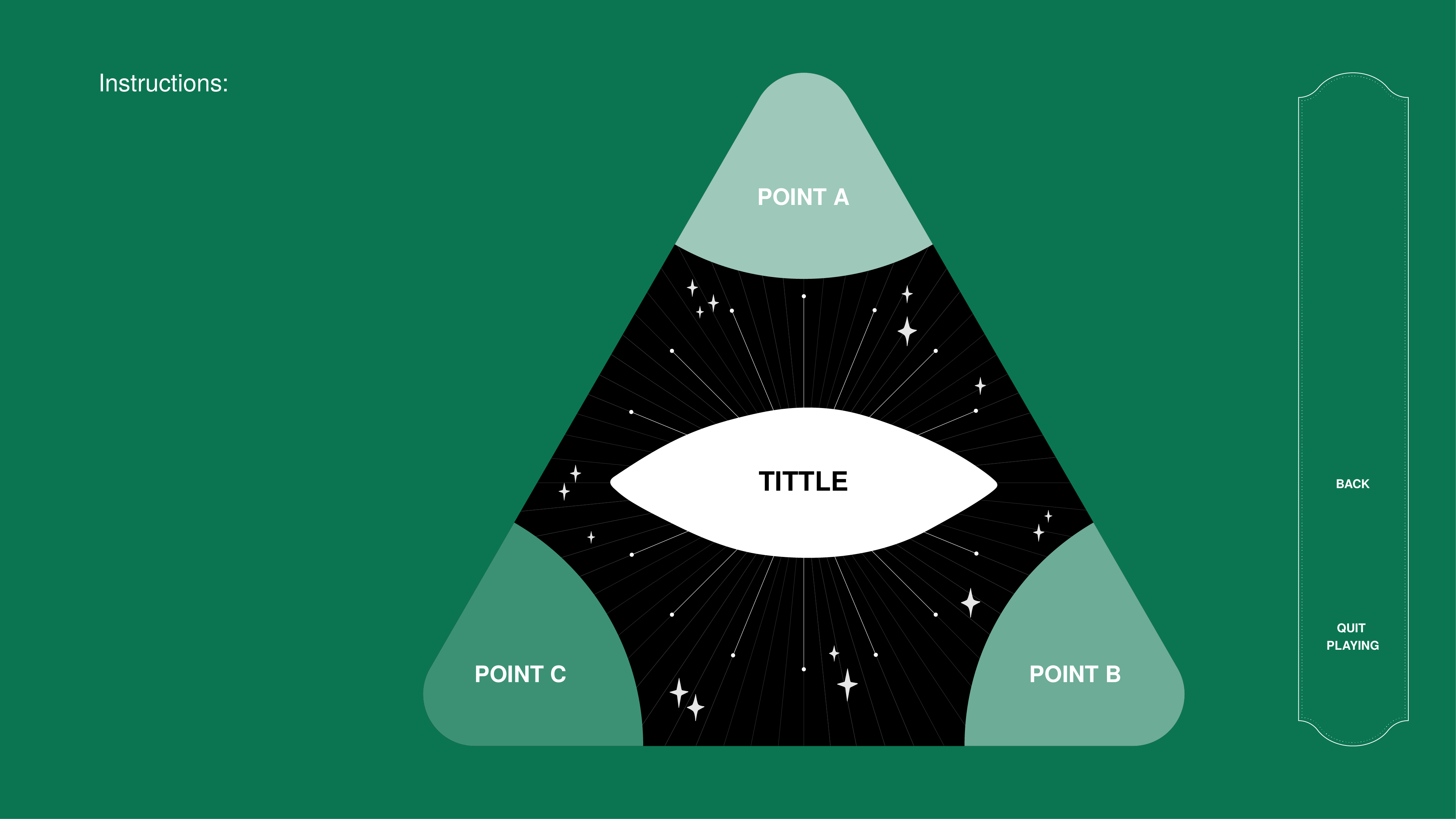

Instructions:

POINT A
TITTLE
BACK
QUIT
PLAYING
POINT C
POINT B